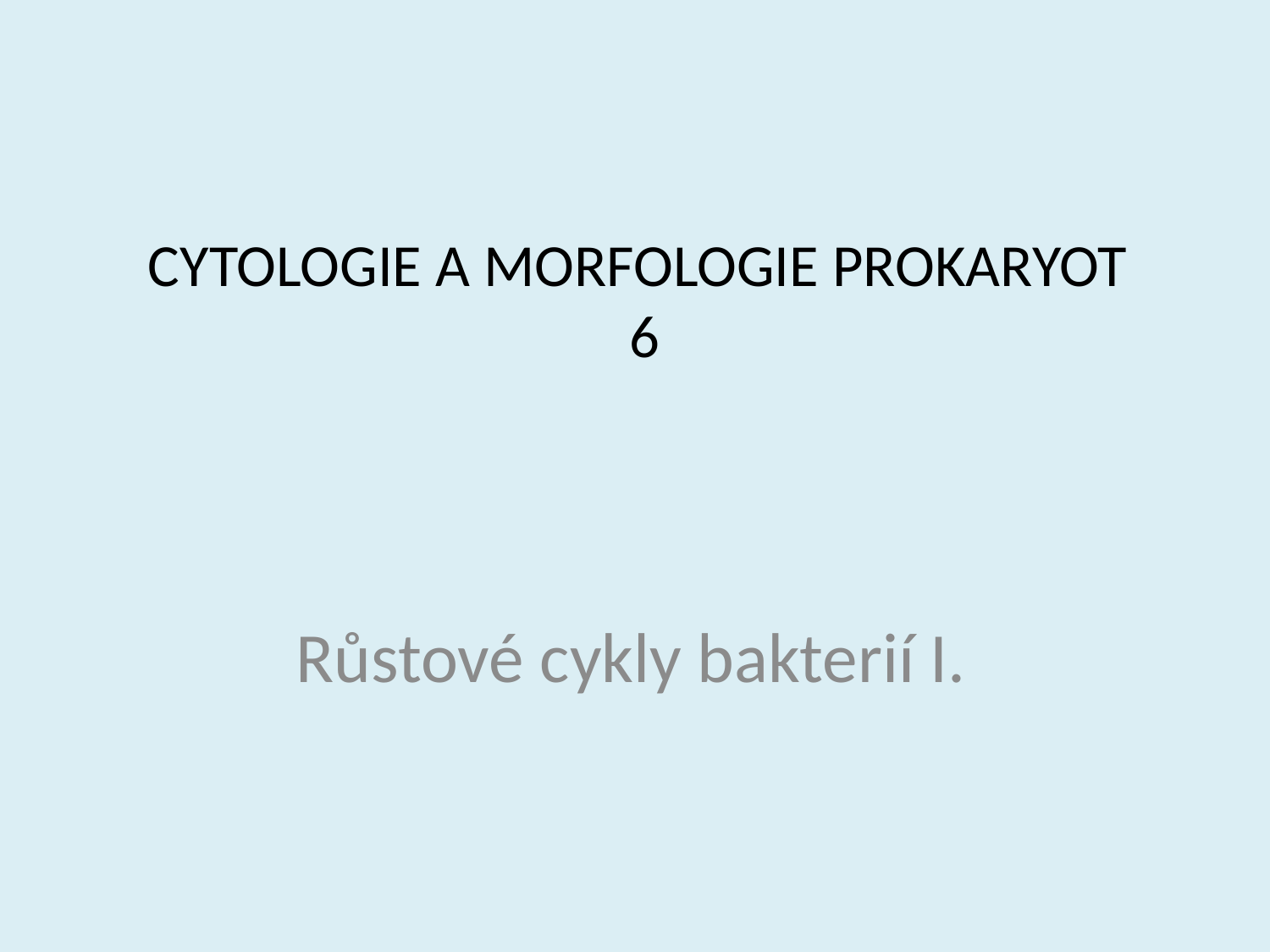

# CYTOLOGIE A MORFOLOGIE PROKARYOT 6
Růstové cykly bakterií I.